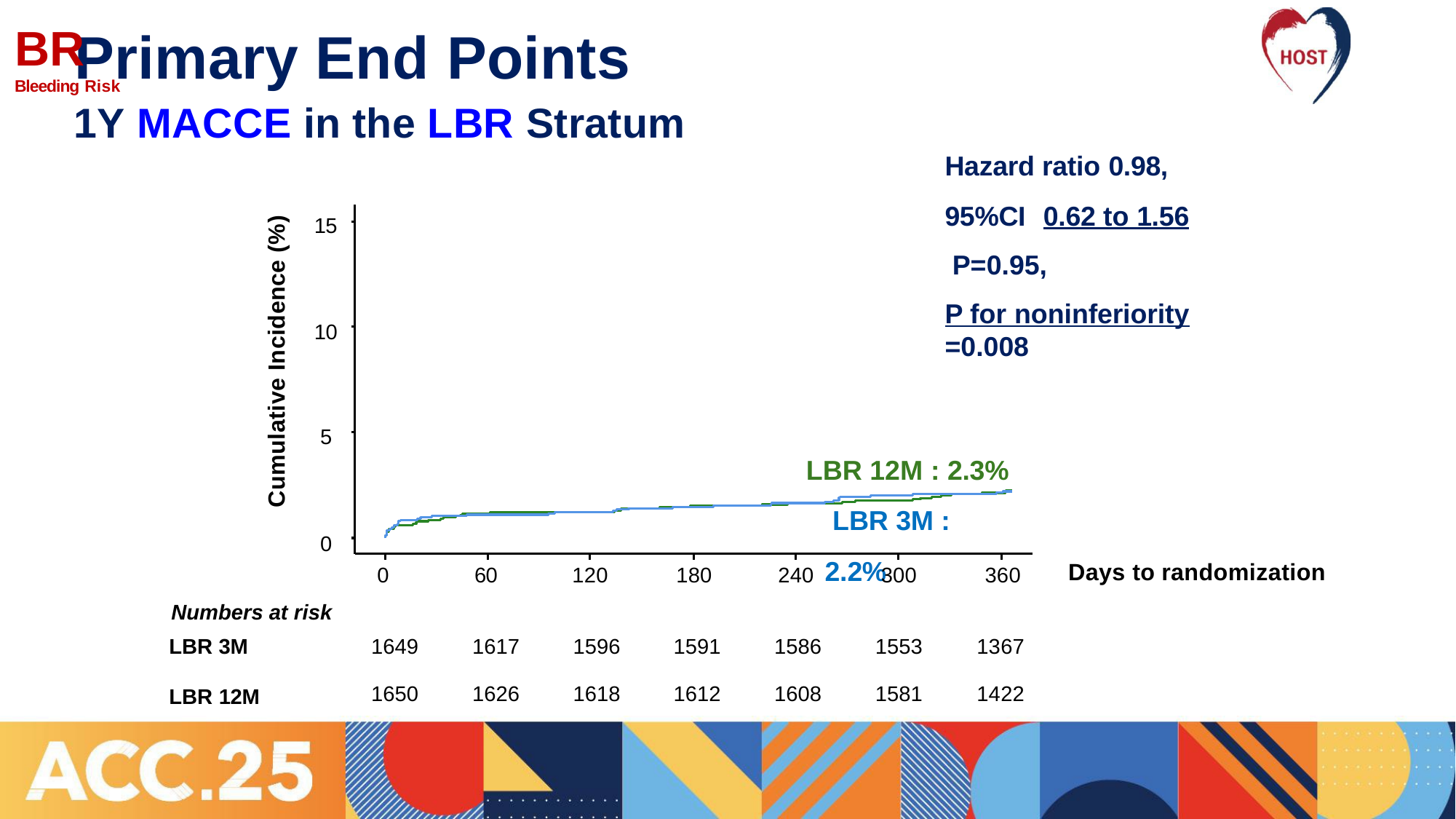

Primary End Points
1Y MACCE in the LBR Stratum
# BR
Bleeding Risk
Hazard ratio 0.98,
95%CI	0.62 to 1.56  P=0.95,
P for noninferiority =0.008

15
Cumulative Incidence (%)

10

5

LBR 12M : 2.3%  LBR 3M : 2.2%

0

|  | 0 | 60 | 120 | 180 | 240 | 300 | 360 | Days to randomization |
| --- | --- | --- | --- | --- | --- | --- | --- | --- |
| Numbers at risk LBR 3M | 1649 | 1617 | 1596 | 1591 | 1586 | 1553 | 1367 |  |
| LBR 12M | 1650 | 1626 | 1618 | 1612 | 1608 | 1581 | 1422 |  |